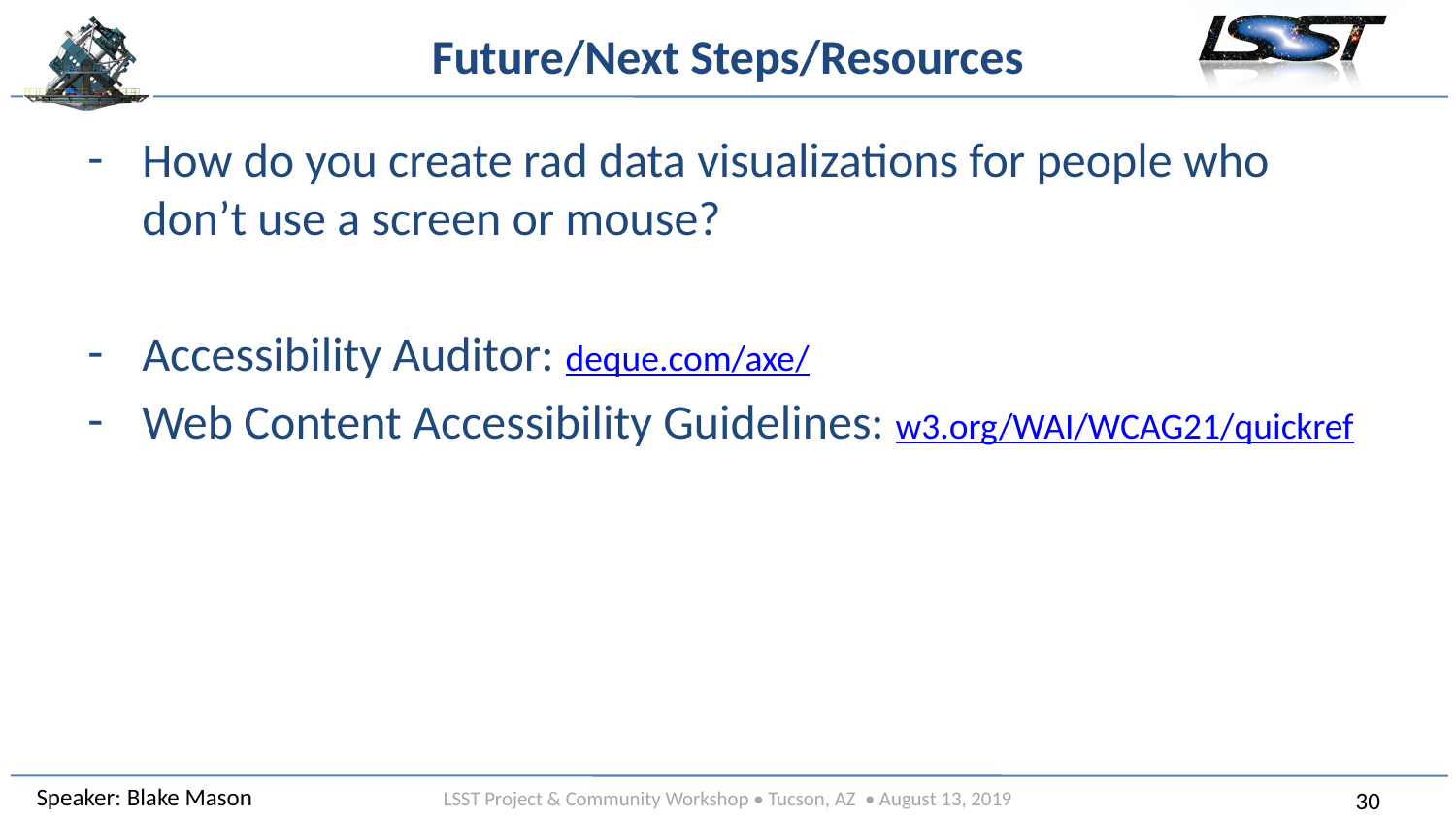

# Future/Next Steps/Resources
How do you create rad data visualizations for people who don’t use a screen or mouse?

Accessibility Auditor: deque.com/axe/
Web Content Accessibility Guidelines: w3.org/WAI/WCAG21/quickref
Message box example for short highlighted messages.
Speaker: Blake Mason